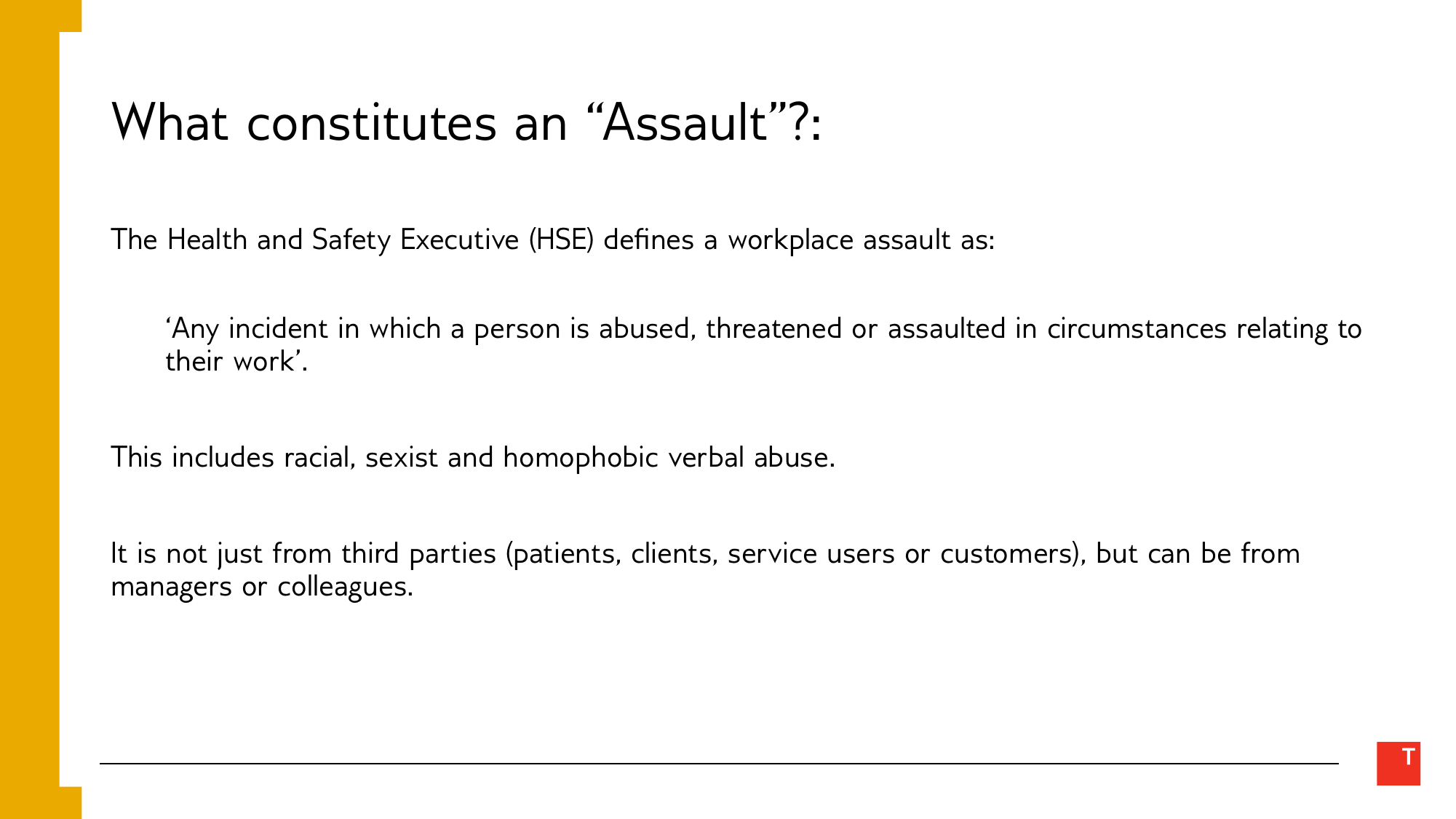

# What constitutes an “Assault”?:
The Health and Safety Executive (HSE) defines a workplace assault as:

‘Any incident in which a person is abused, threatened or assaulted in circumstances relating to their work’.

This includes racial, sexist and homophobic verbal abuse.

It is not just from third parties (patients, clients, service users or customers), but can be from managers or colleagues.